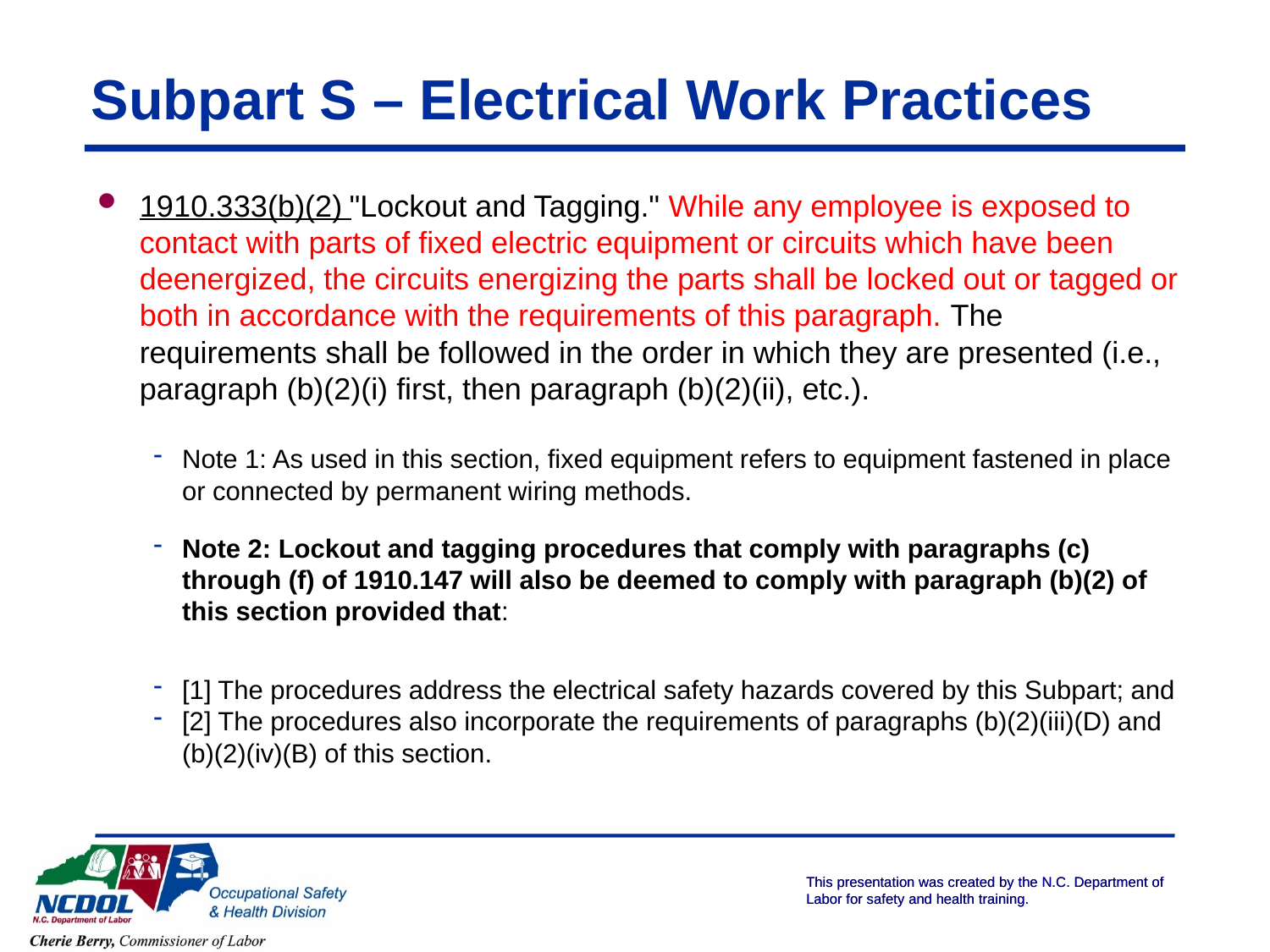

# Subpart S – Electrical Work Practices
1910.333(b)(2) "Lockout and Tagging." While any employee is exposed to contact with parts of fixed electric equipment or circuits which have been deenergized, the circuits energizing the parts shall be locked out or tagged or both in accordance with the requirements of this paragraph. The requirements shall be followed in the order in which they are presented (i.e., paragraph (b)(2)(i) first, then paragraph (b)(2)(ii), etc.).

Note 1: As used in this section, fixed equipment refers to equipment fastened in place or connected by permanent wiring methods.

Note 2: Lockout and tagging procedures that comply with paragraphs (c) through (f) of 1910.147 will also be deemed to comply with paragraph (b)(2) of this section provided that:

[1] The procedures address the electrical safety hazards covered by this Subpart; and
[2] The procedures also incorporate the requirements of paragraphs (b)(2)(iii)(D) and (b)(2)(iv)(B) of this section.